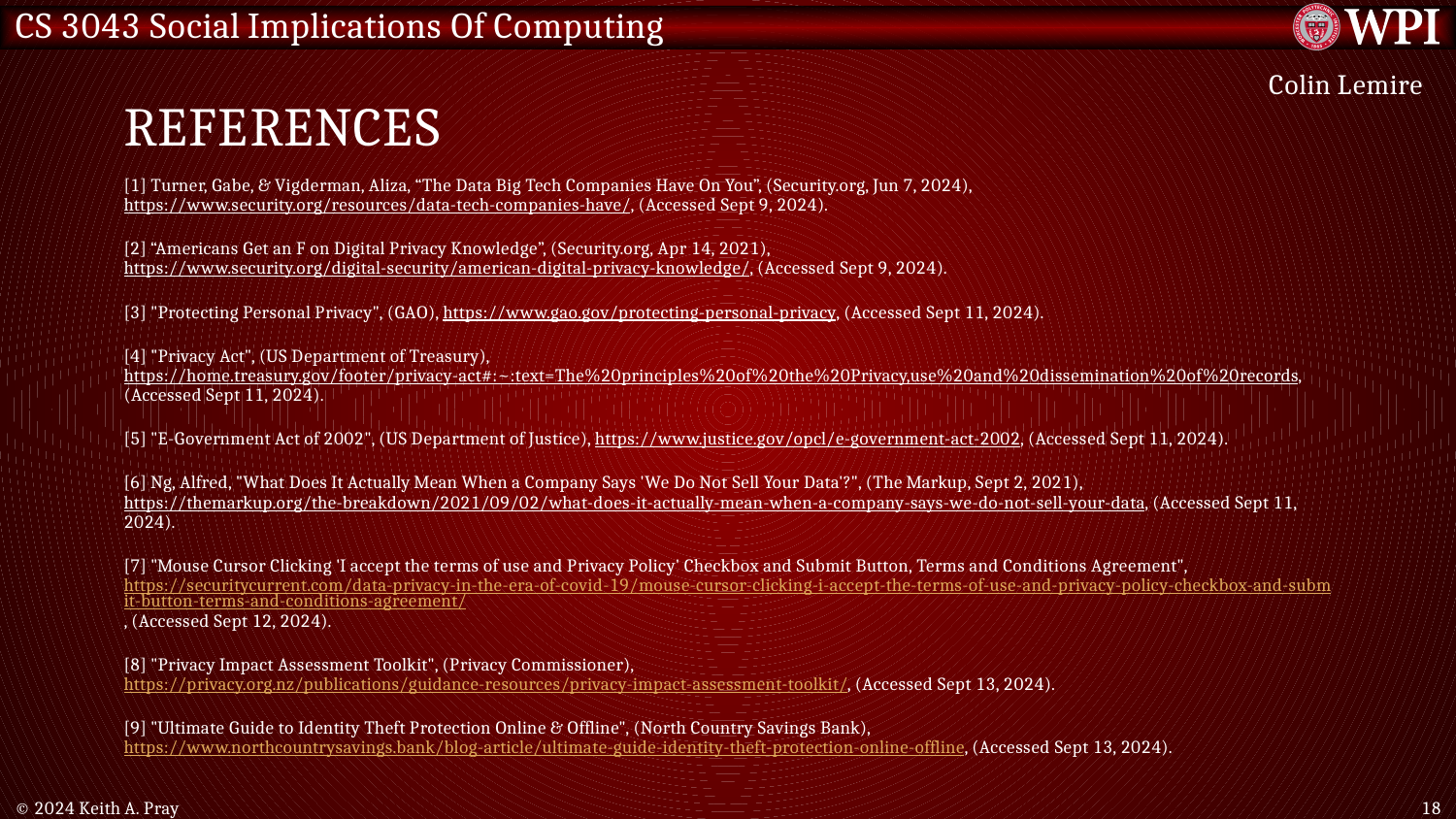

# References
Colin Lemire
[1] Turner, Gabe, & Vigderman, Aliza, “The Data Big Tech Companies Have On You”, (Security.org, Jun 7, 2024), https://www.security.org/resources/data-tech-companies-have/, (Accessed Sept 9, 2024).
[2] “Americans Get an F on Digital Privacy Knowledge”, (Security.org, Apr 14, 2021), https://www.security.org/digital-security/american-digital-privacy-knowledge/, (Accessed Sept 9, 2024).
[3] "Protecting Personal Privacy", (GAO), https://www.gao.gov/protecting-personal-privacy, (Accessed Sept 11, 2024).
[4] "Privacy Act", (US Department of Treasury), https://home.treasury.gov/footer/privacy-act#:~:text=The%20principles%20of%20the%20Privacy,use%20and%20dissemination%20of%20records, (Accessed Sept 11, 2024).
[5] "E-Government Act of 2002", (US Department of Justice), https://www.justice.gov/opcl/e-government-act-2002, (Accessed Sept 11, 2024).
[6] Ng, Alfred, "What Does It Actually Mean When a Company Says 'We Do Not Sell Your Data'?", (The Markup, Sept 2, 2021), https://themarkup.org/the-breakdown/2021/09/02/what-does-it-actually-mean-when-a-company-says-we-do-not-sell-your-data, (Accessed Sept 11, 2024).
[7] "Mouse Cursor Clicking 'I accept the terms of use and Privacy Policy' Checkbox and Submit Button, Terms and Conditions Agreement", https://securitycurrent.com/data-privacy-in-the-era-of-covid-19/mouse-cursor-clicking-i-accept-the-terms-of-use-and-privacy-policy-checkbox-and-submit-button-terms-and-conditions-agreement/, (Accessed Sept 12, 2024).
[8] "Privacy Impact Assessment Toolkit", (Privacy Commissioner), https://privacy.org.nz/publications/guidance-resources/privacy-impact-assessment-toolkit/, (Accessed Sept 13, 2024).
[9] "Ultimate Guide to Identity Theft Protection Online & Offline", (North Country Savings Bank), https://www.northcountrysavings.bank/blog-article/ultimate-guide-identity-theft-protection-online-offline, (Accessed Sept 13, 2024).

© 2024 Keith A. Pray
18